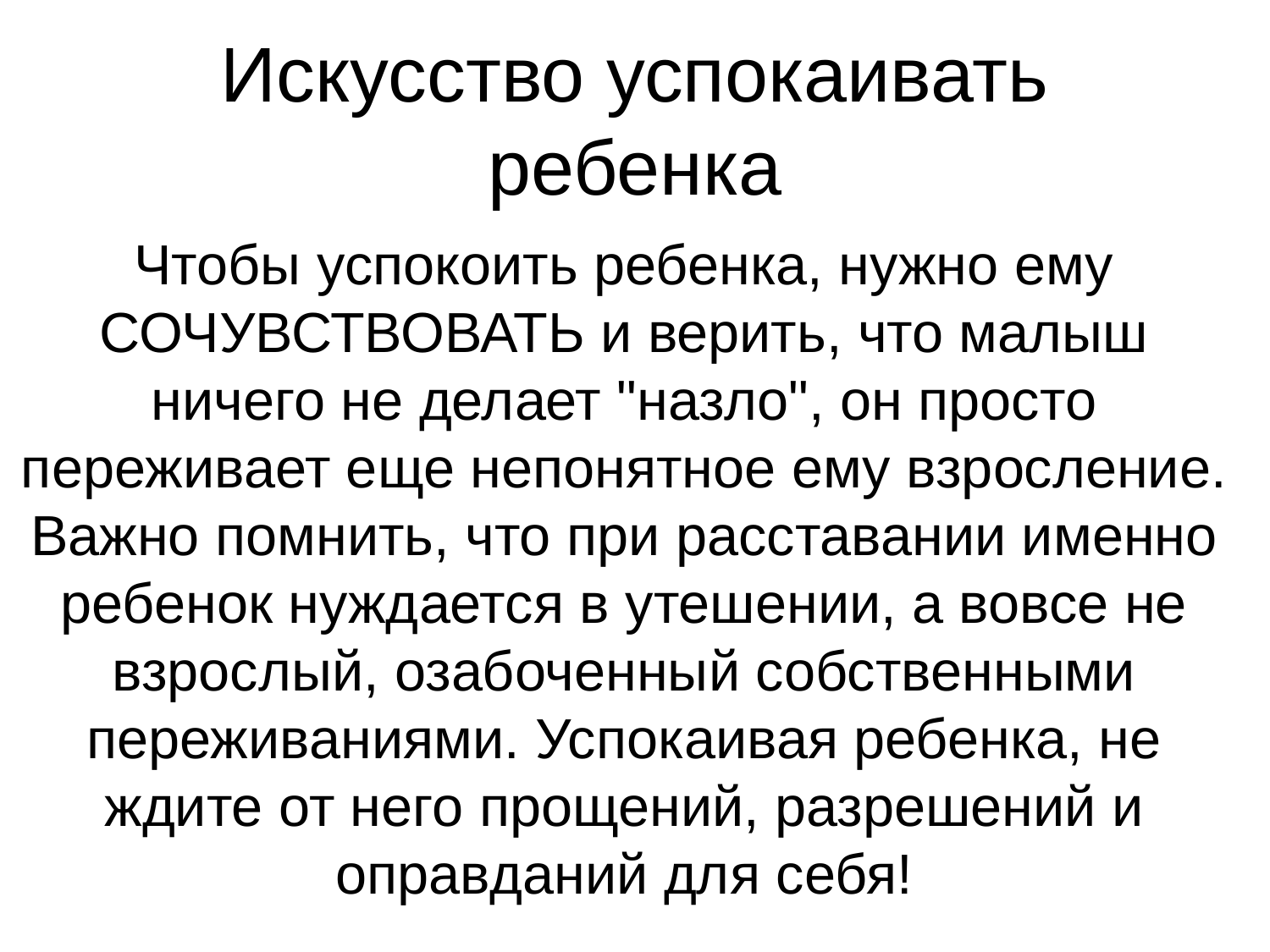

# Искусство успокаивать ребенка
Чтобы успокоить ребенка, нужно ему СОЧУВСТВОВАТЬ и верить, что малыш ничего не делает "назло", он просто переживает еще непонятное ему взросление. Важно помнить, что при расставании именно ребенок нуждается в утешении, а вовсе не взрослый, озабоченный собственными переживаниями. Успокаивая ребенка, не ждите от него прощений, разрешений и оправданий для себя!